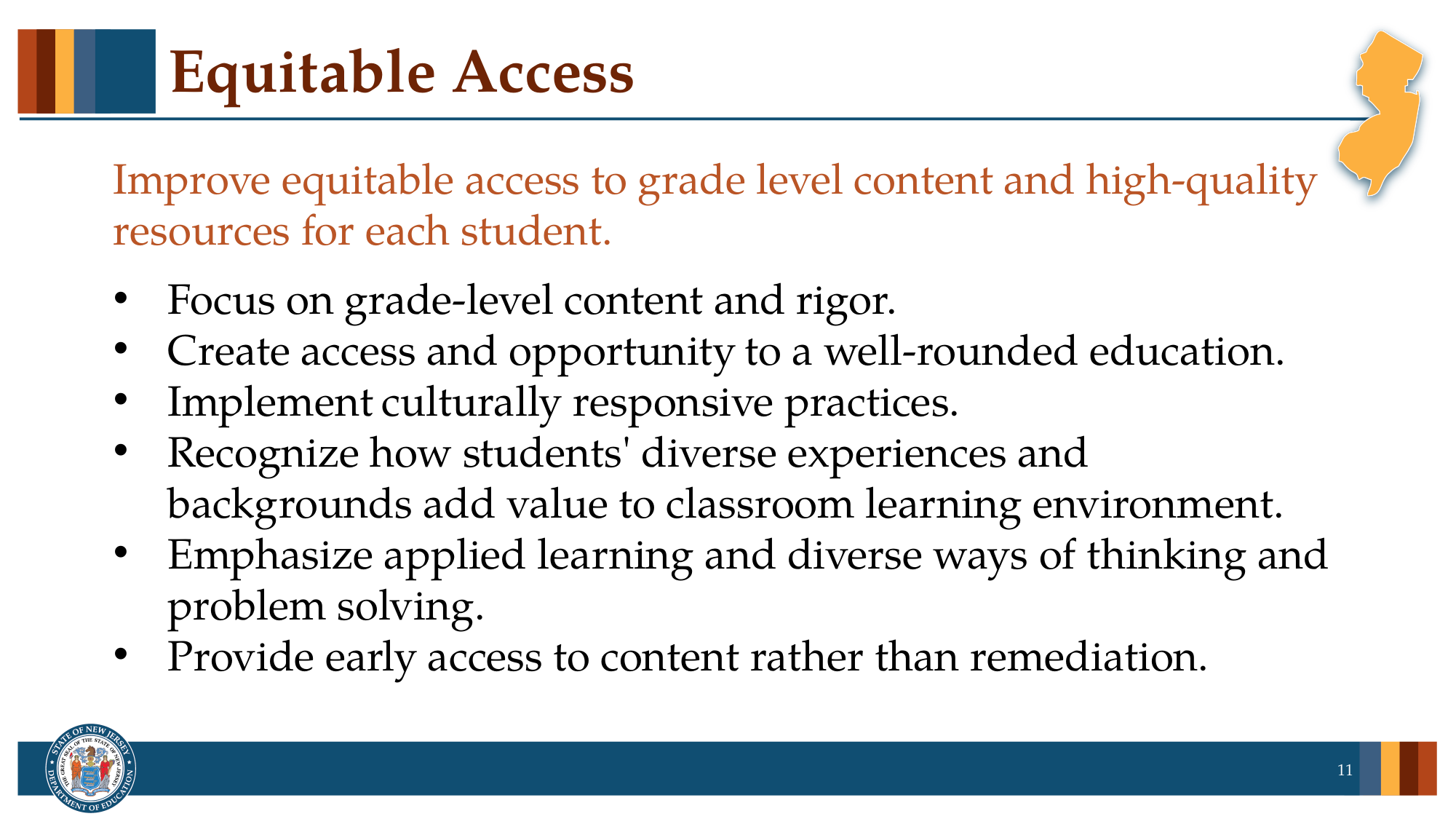

# Equitable Access
Improve equitable access to grade level content and high-quality resources for each student.
Focus on grade-level content and rigor.
Create access and opportunity to a well-rounded education.
Implement culturally responsive practices.
Recognize how students' diverse experiences and backgrounds add value to classroom learning environment.
Emphasize applied learning and diverse ways of thinking and problem solving.
Provide early access to content rather than remediation.
11